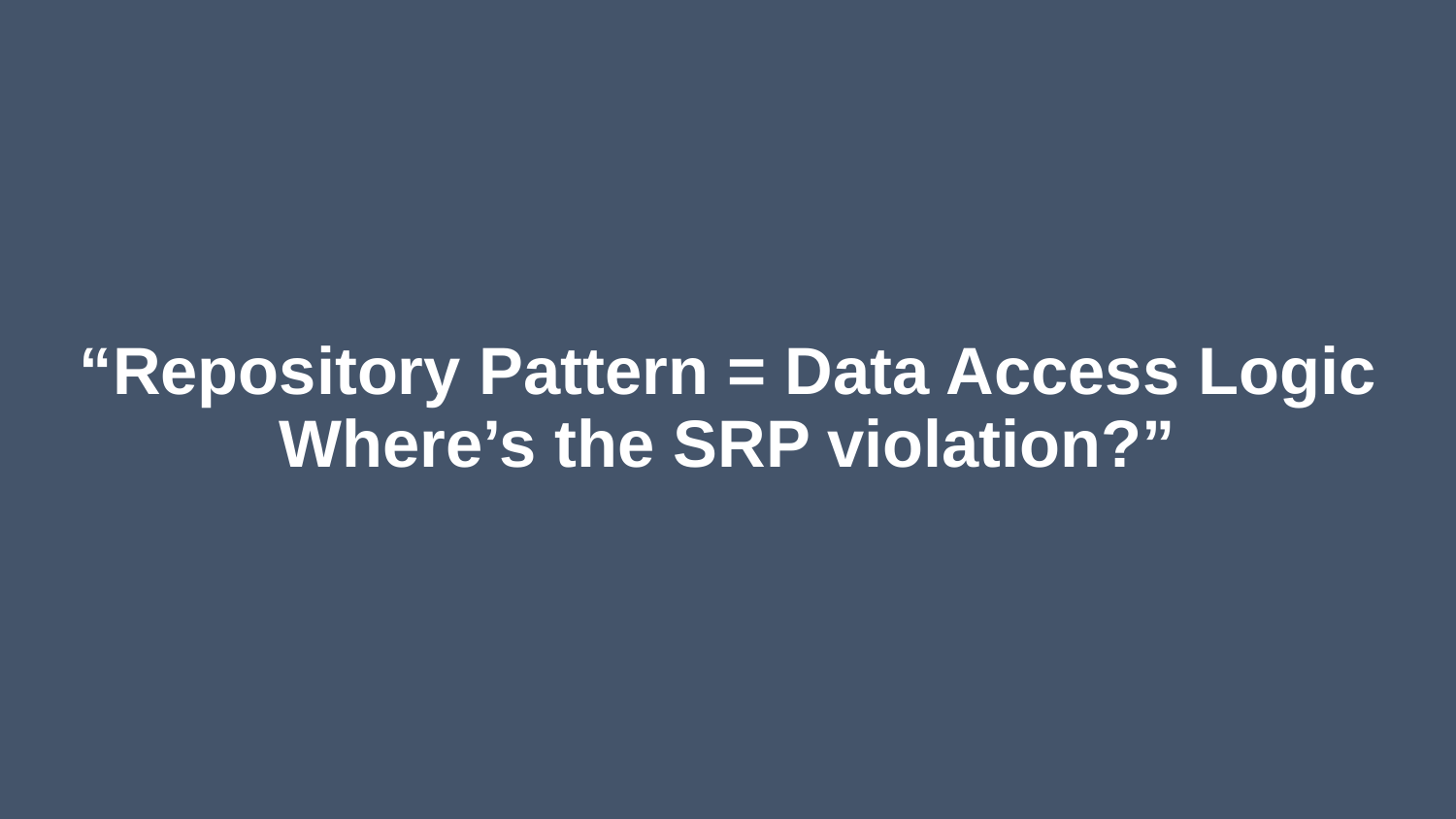

# “Repository Pattern = Data Access Logic Where’s the SRP violation?”